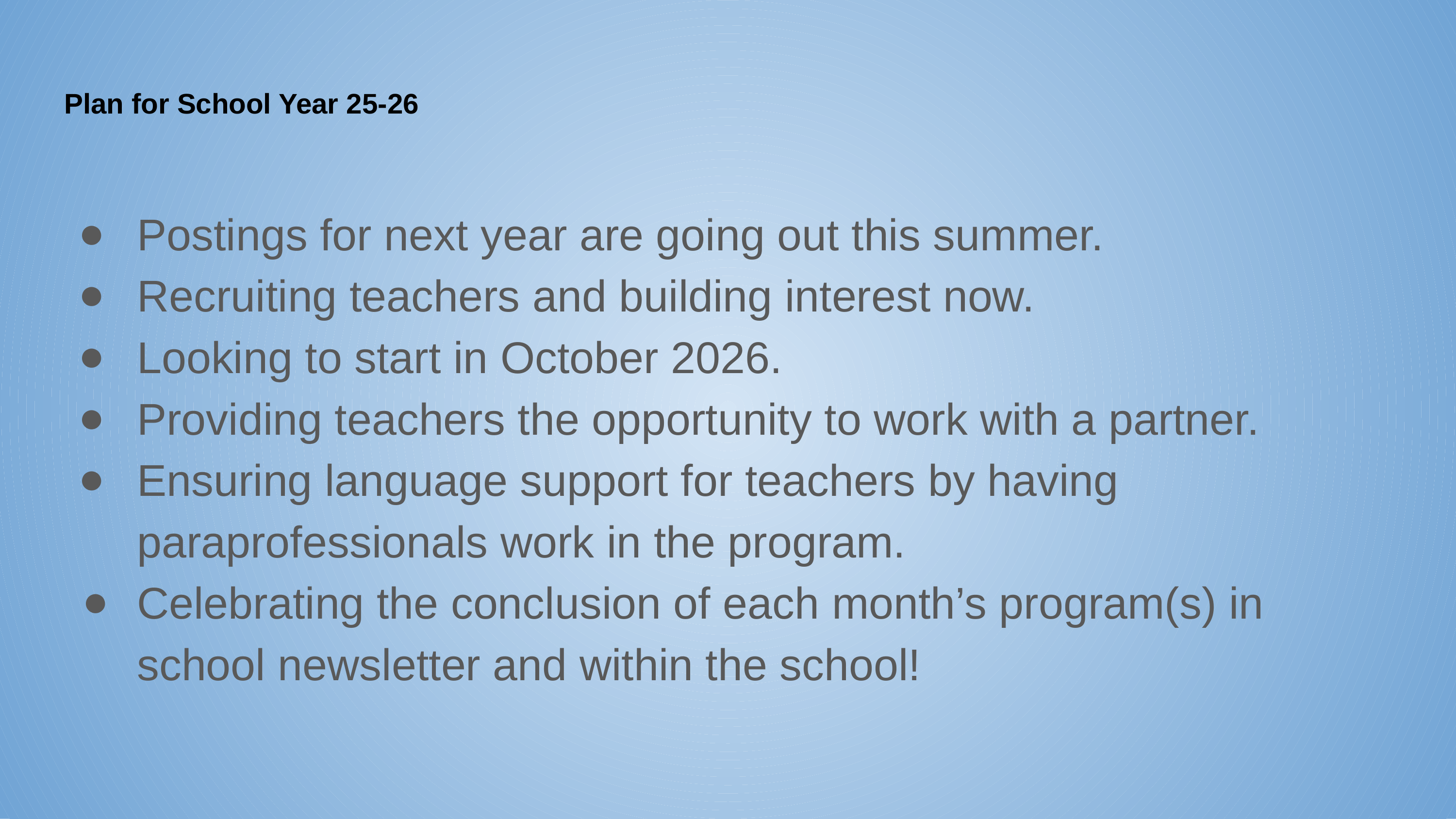

# Plan for School Year 25-26
Postings for next year are going out this summer.
Recruiting teachers and building interest now.
Looking to start in October 2026.
Providing teachers the opportunity to work with a partner.
Ensuring language support for teachers by having paraprofessionals work in the program.
Celebrating the conclusion of each month’s program(s) in school newsletter and within the school!